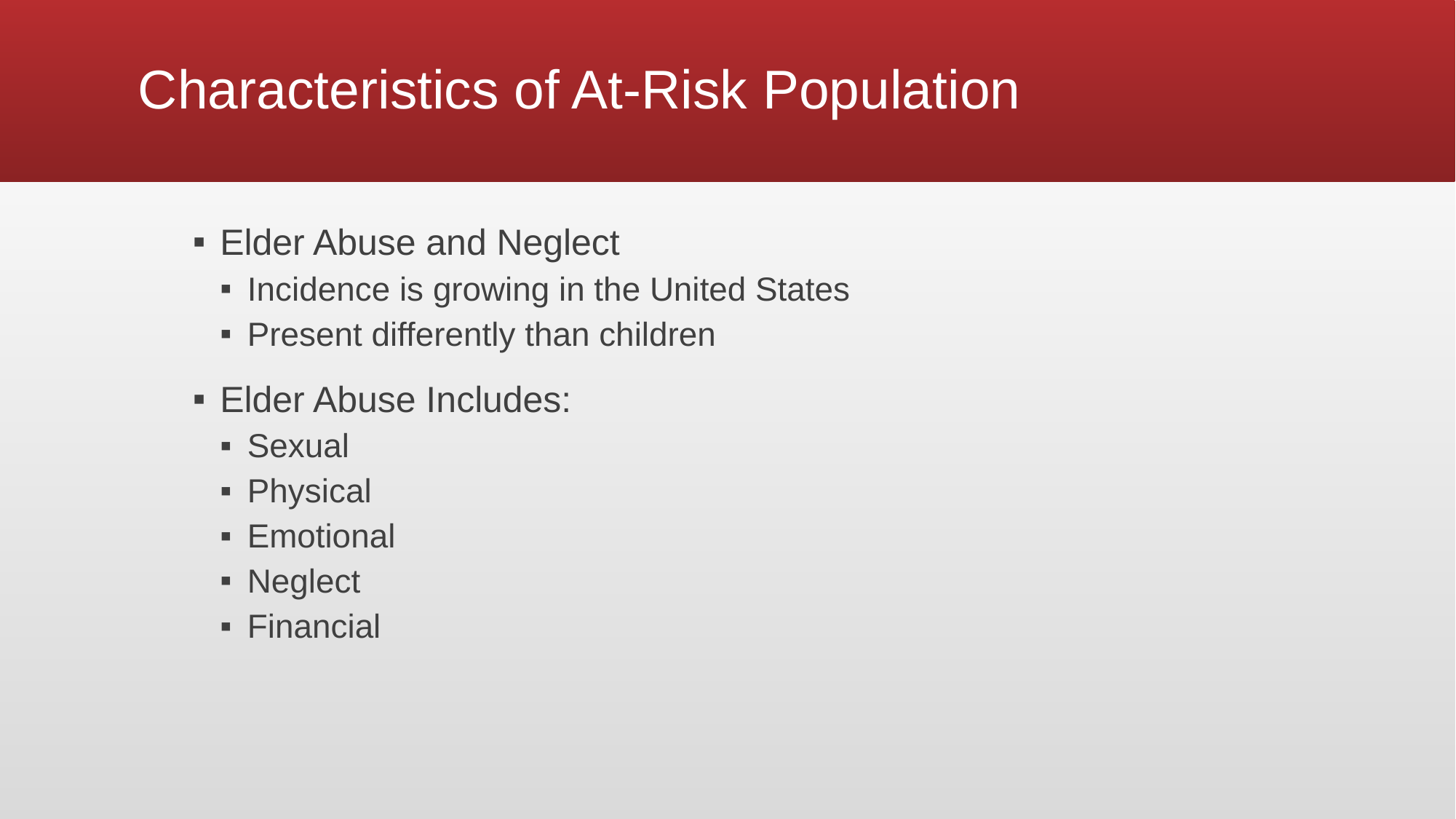

# Characteristics of At-Risk Population
Elder Abuse and Neglect
Incidence is growing in the United States
Present differently than children
Elder Abuse Includes:
Sexual
Physical
Emotional
Neglect
Financial